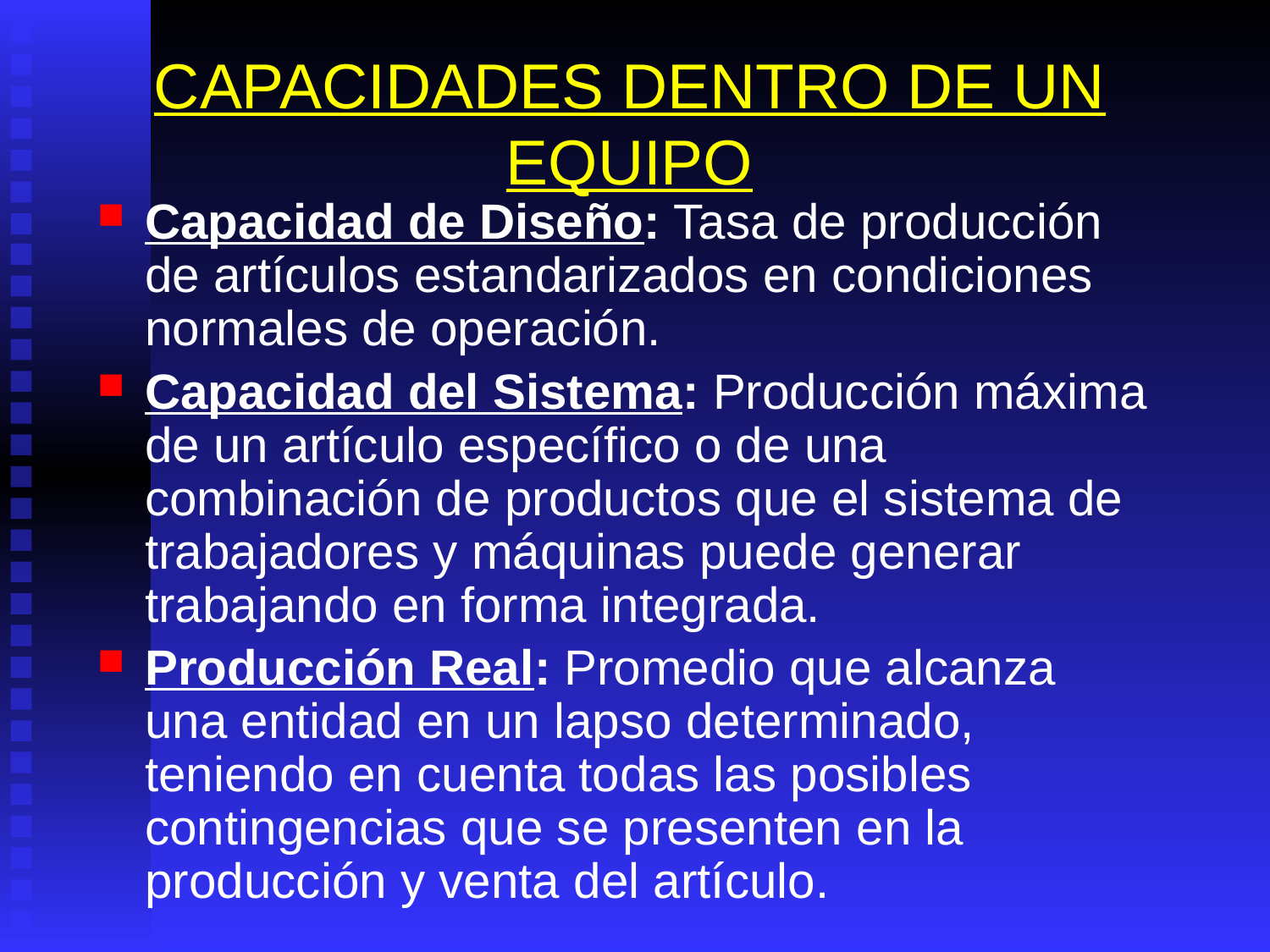

# CAPACIDADES DENTRO DE UN EQUIPO
Capacidad de Diseño: Tasa de producción de artículos estandarizados en condiciones normales de operación.
Capacidad del Sistema: Producción máxima de un artículo específico o de una combinación de productos que el sistema de trabajadores y máquinas puede generar trabajando en forma integrada.
Producción Real: Promedio que alcanza una entidad en un lapso determinado, teniendo en cuenta todas las posibles contingencias que se presenten en la producción y venta del artículo.